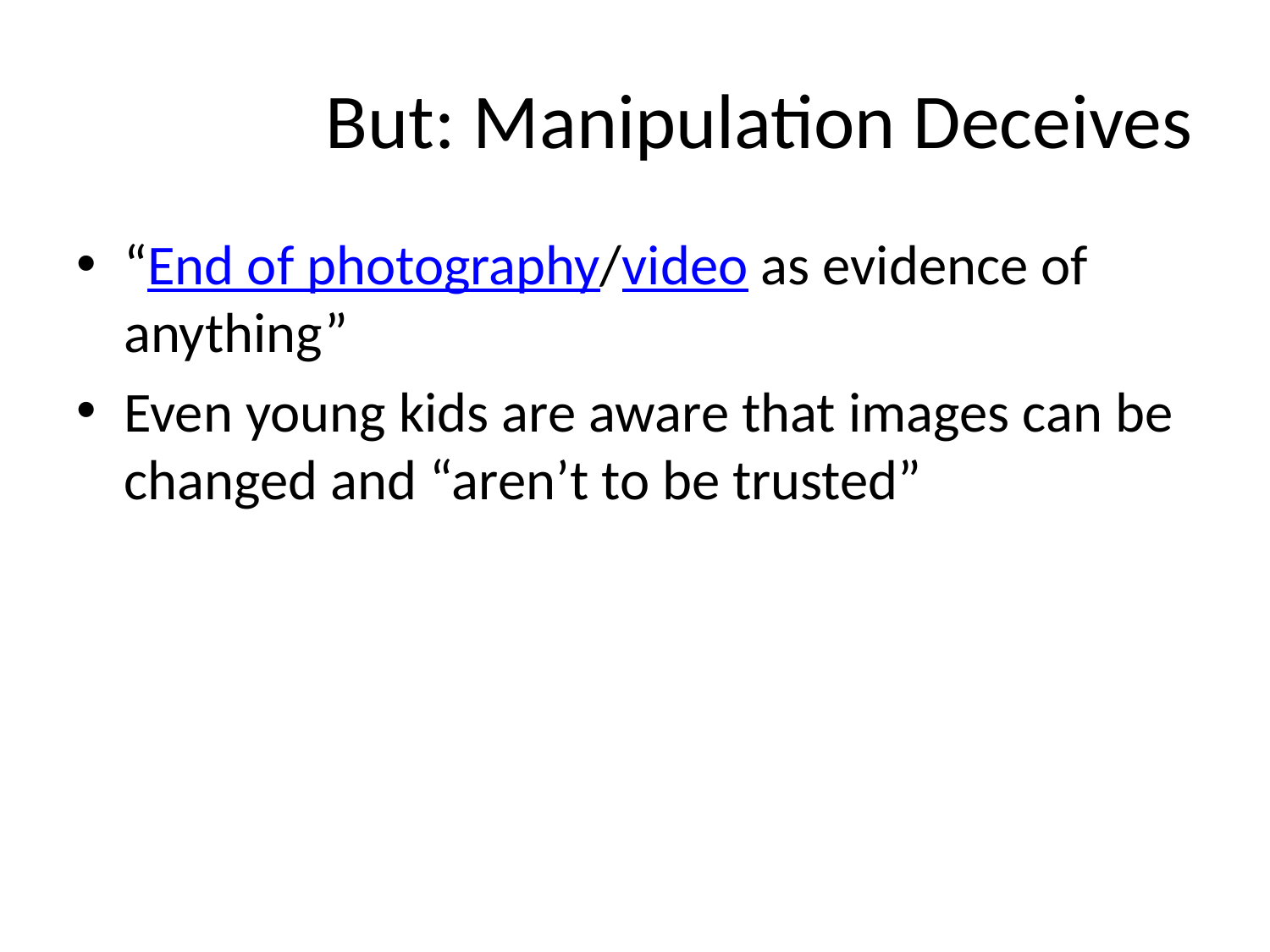

# But: Manipulation Deceives
“End of photography/video as evidence of anything”
Even young kids are aware that images can be changed and “aren’t to be trusted”